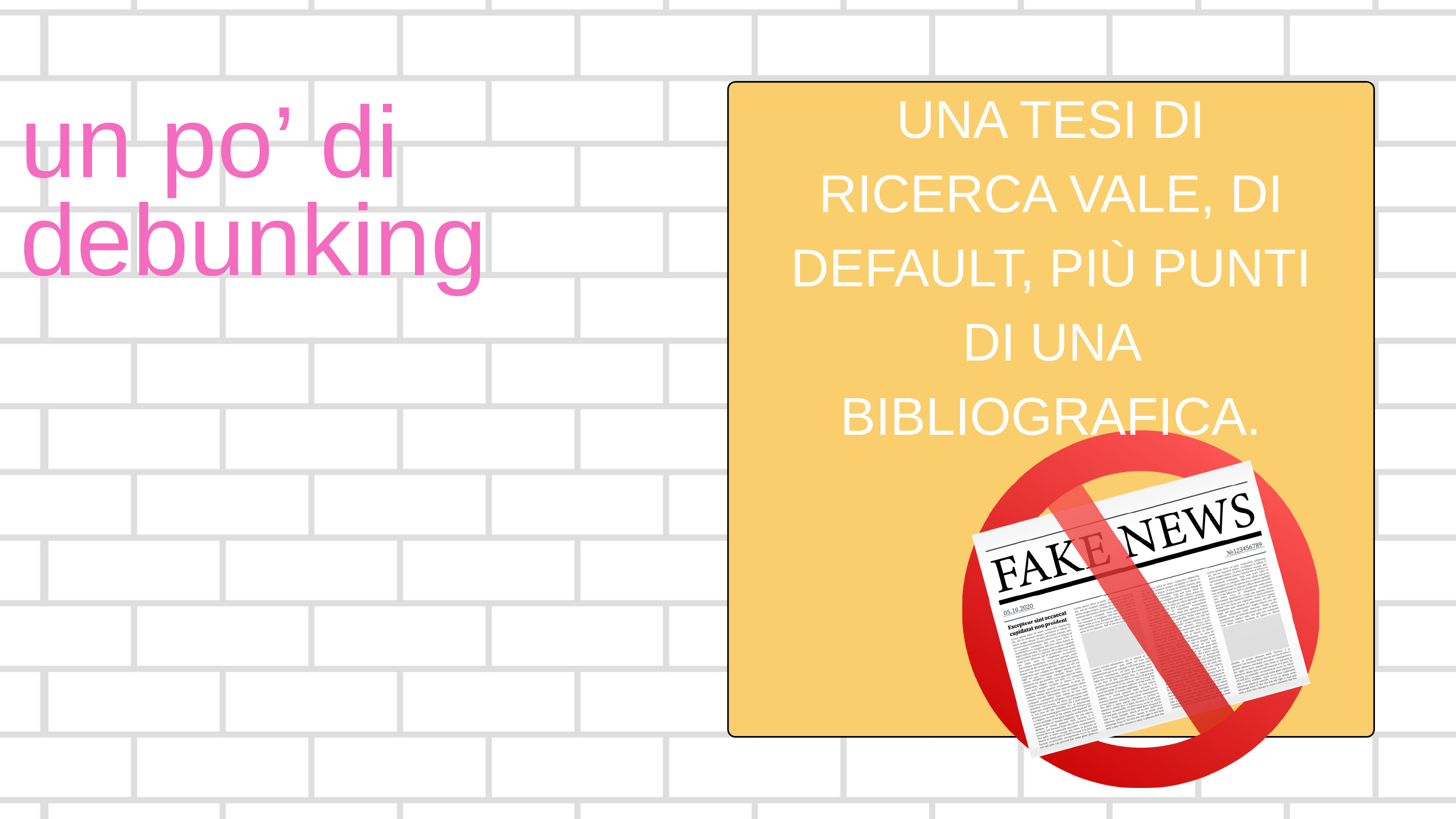

UNA TESI DI RICERCA VALE, DI DEFAULT, PIÙ PUNTI DI UNA BIBLIOGRAFICA.

un po’ di debunking